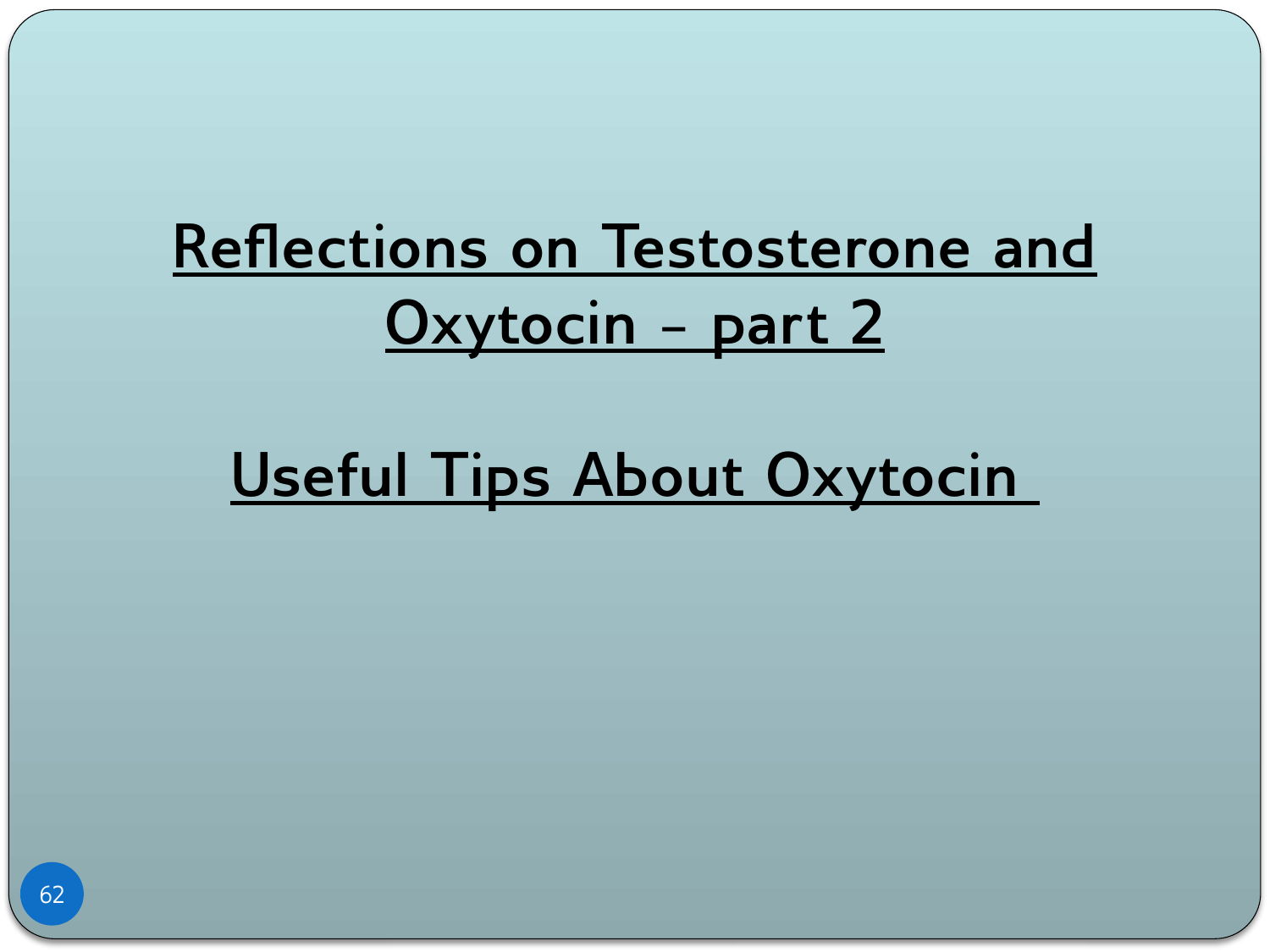

# Reflections on Testosterone and Oxytocin – part 2 Useful Tips About Oxytocin
62